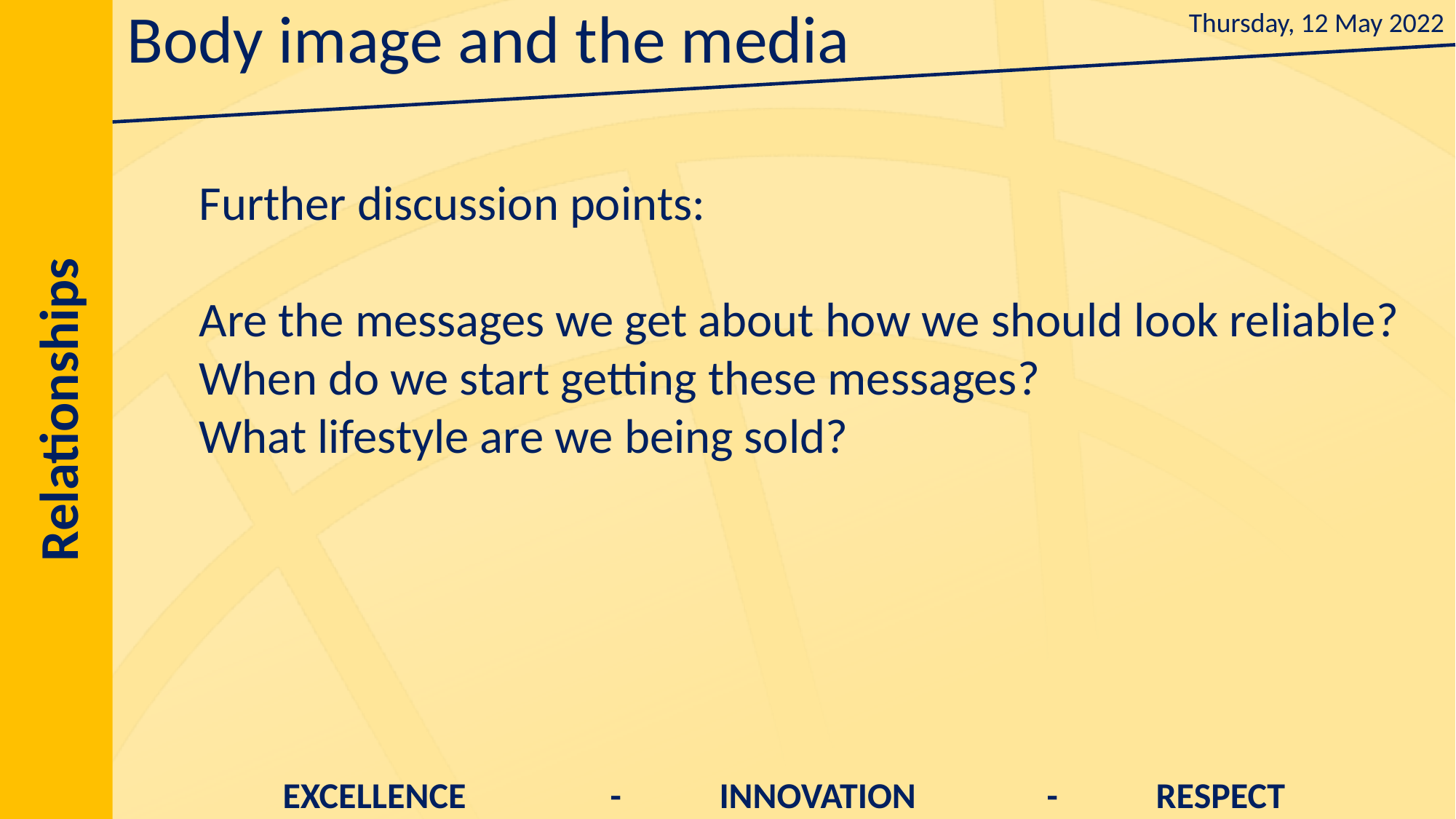

Body image and the media
Further discussion points:

Are the messages we get about how we should look reliable?
When do we start getting these messages?
What lifestyle are we being sold?